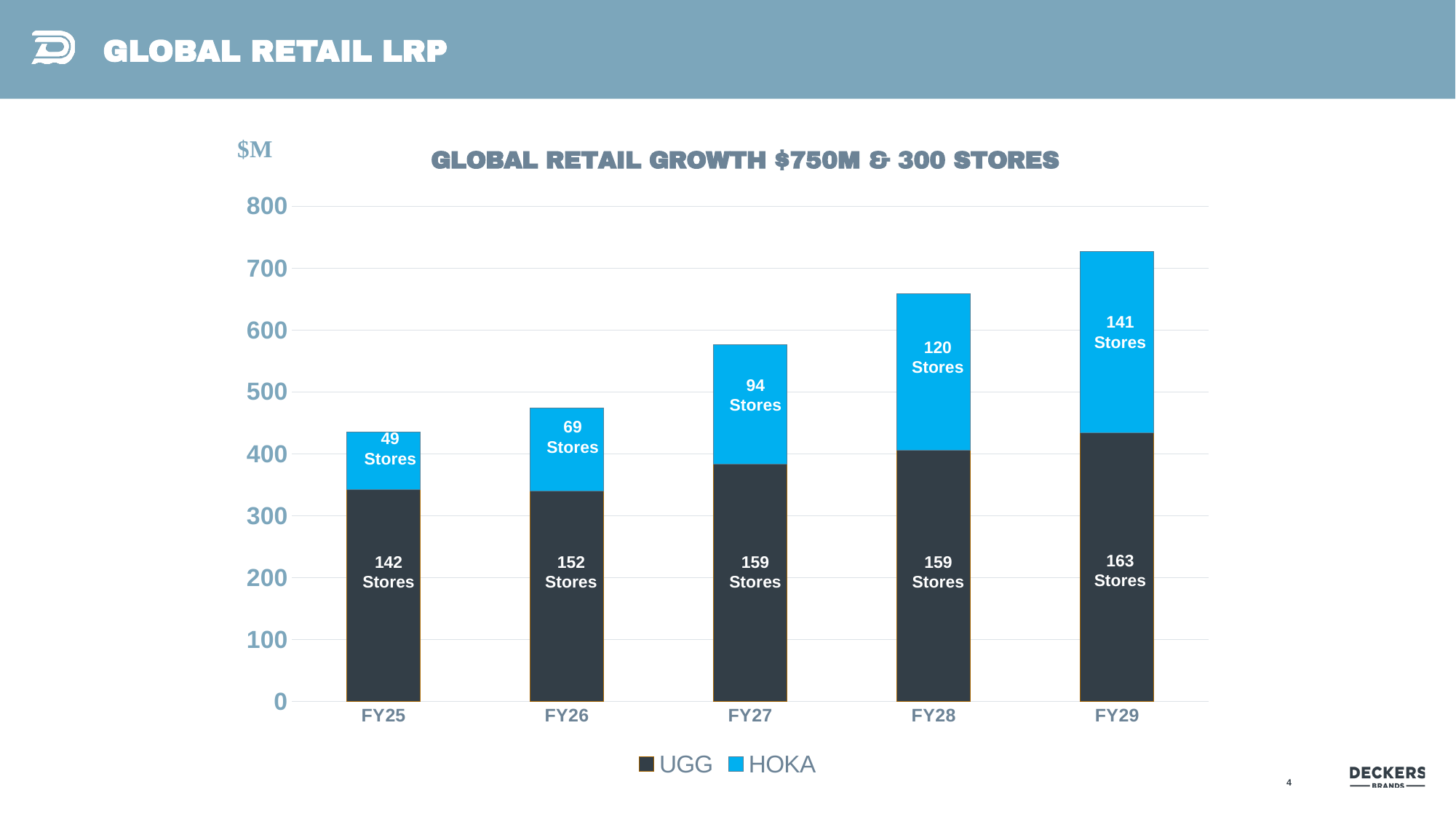

GLOBAL RETAIL LRP

### Chart: GLOBAL RETAIL GROWTH $750M & 300 STORES

| Category | UGG | HOKA |
|---|---|---|
| FY25 | 342.4 | 92.2 |
| FY26 | 339.8 | 134.2 |
| FY27 | 382.8 | 193.9 |
| FY28 | 405.8 | 252.5 |
| FY29 | 434.5 | 292.6 |
141
Stores
120
Stores
94
Stores
69
Stores
49
Stores
163
Stores
159
Stores
152
Stores
159
Stores
142
Stores